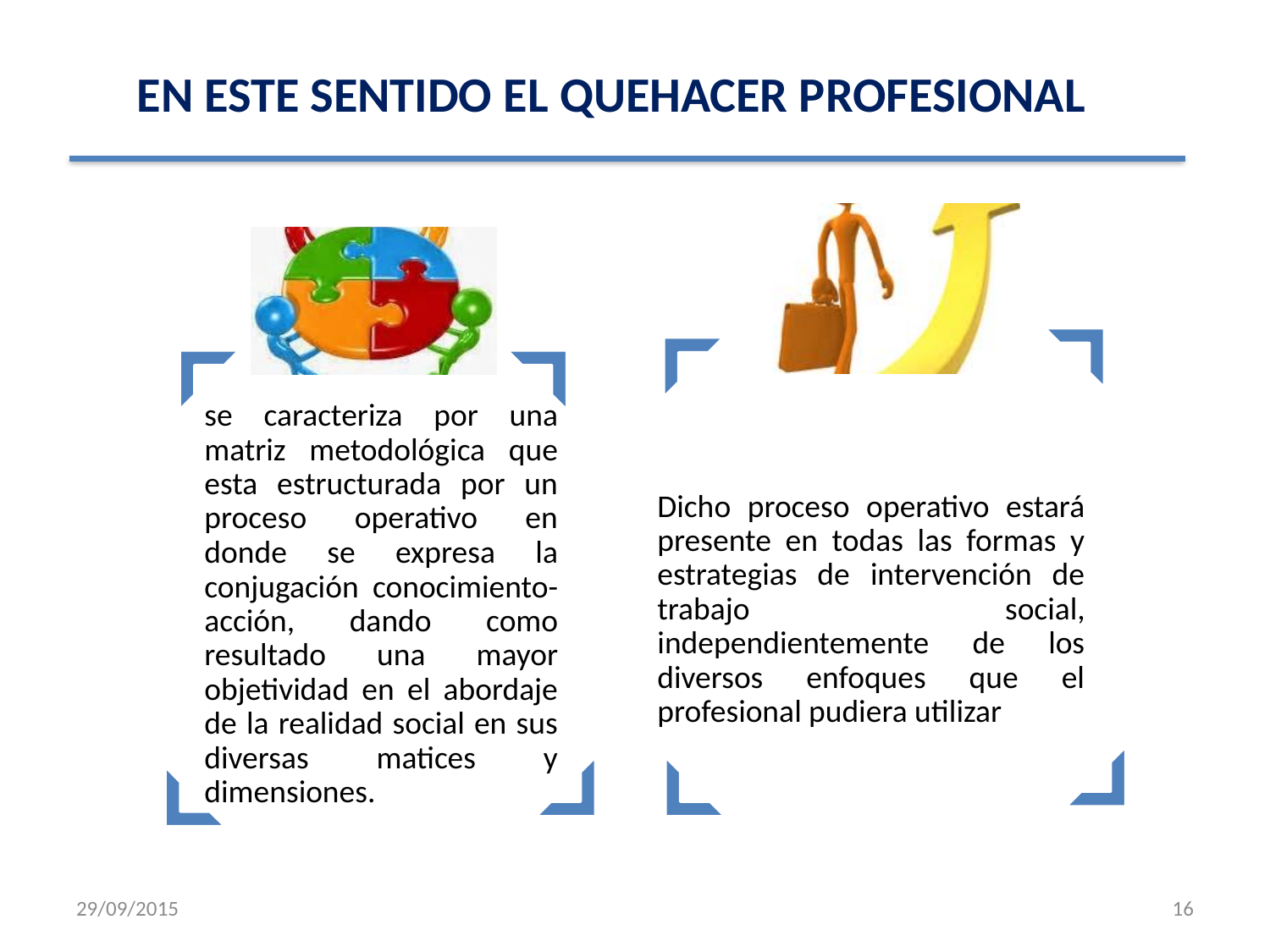

EN ESTE SENTIDO EL QUEHACER PROFESIONAL
se caracteriza por una matriz metodológica que esta estructurada por un proceso operativo en donde se expresa la conjugación conocimiento-acción, dando como resultado una mayor objetividad en el abordaje de la realidad social en sus diversas matices y dimensiones.
Dicho proceso operativo estará presente en todas las formas y estrategias de intervención de trabajo social, independientemente de los diversos enfoques que el profesional pudiera utilizar
29/09/2015
16